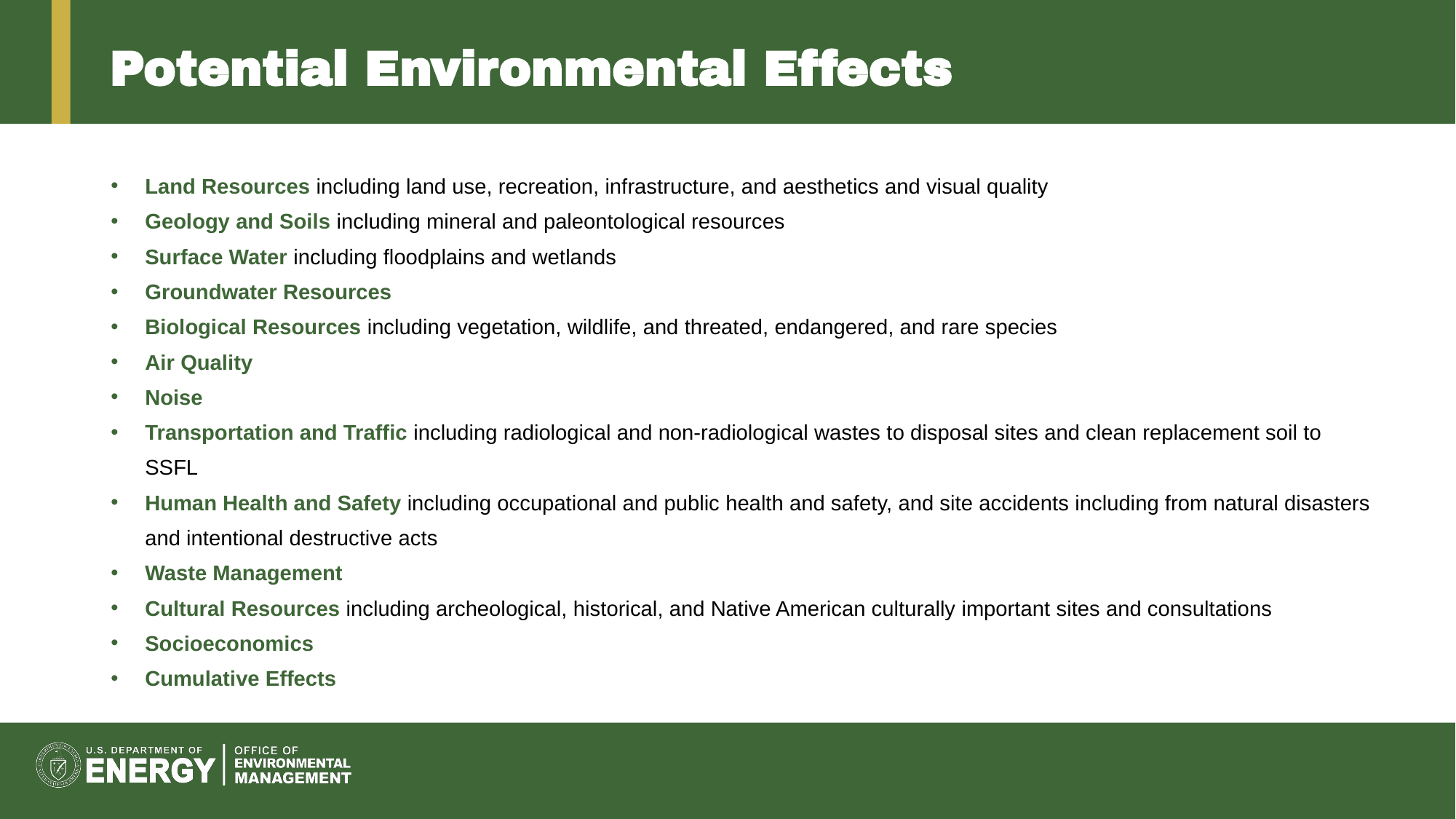

# Potential Environmental Effects
Land Resources including land use, recreation, infrastructure, and aesthetics and visual quality
Geology and Soils including mineral and paleontological resources
Surface Water including floodplains and wetlands
Groundwater Resources
Biological Resources including vegetation, wildlife, and threated, endangered, and rare species
Air Quality
Noise
Transportation and Traffic including radiological and non-radiological wastes to disposal sites and clean replacement soil to SSFL
Human Health and Safety including occupational and public health and safety, and site accidents including from natural disasters and intentional destructive acts
Waste Management
Cultural Resources including archeological, historical, and Native American culturally important sites and consultations
Socioeconomics
Cumulative Effects
21